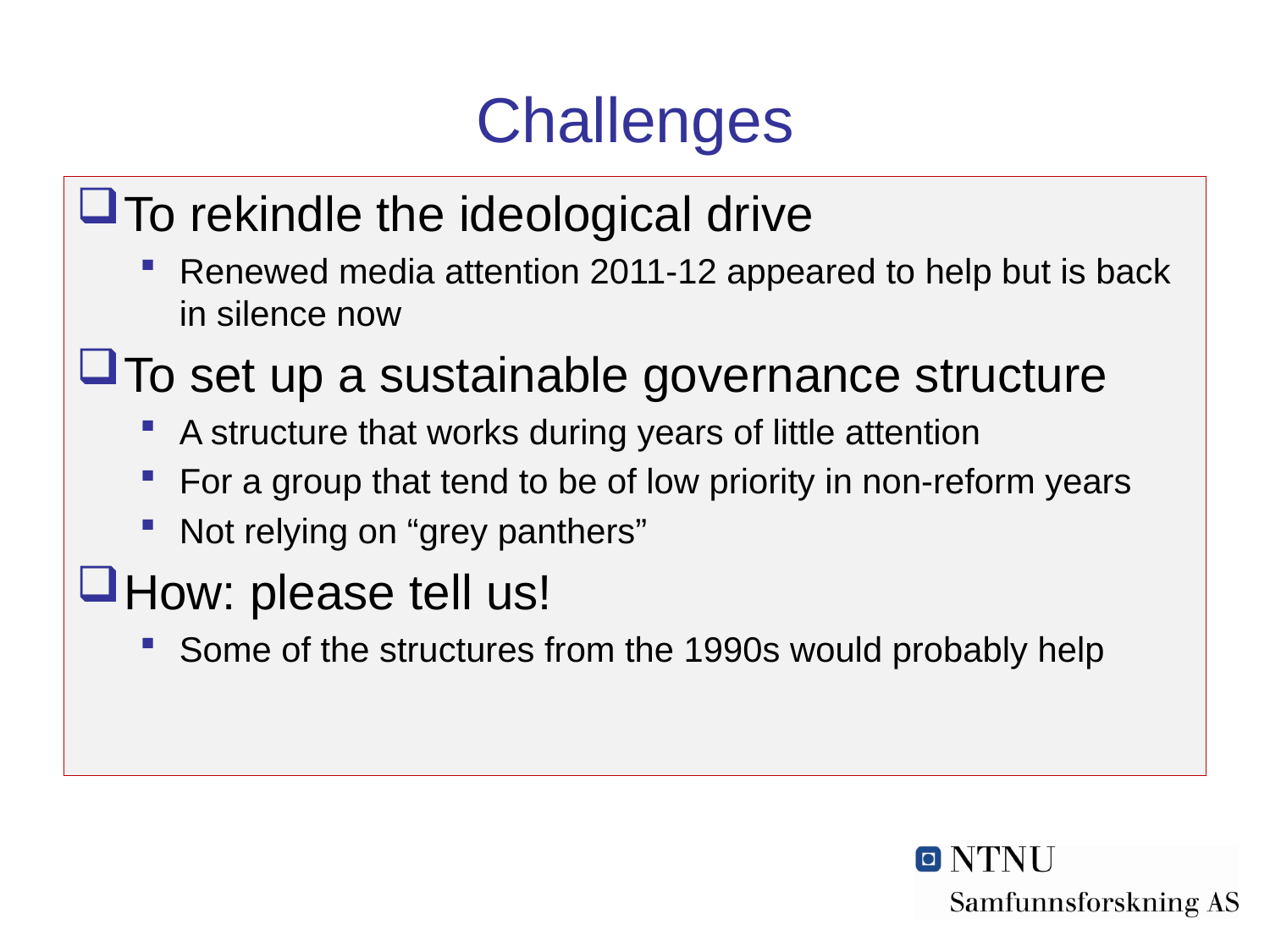

# Challenges
To rekindle the ideological drive
Renewed media attention 2011-12 appeared to help but is back in silence now
To set up a sustainable governance structure
A structure that works during years of little attention
For a group that tend to be of low priority in non-reform years
Not relying on “grey panthers”
How: please tell us!
Some of the structures from the 1990s would probably help